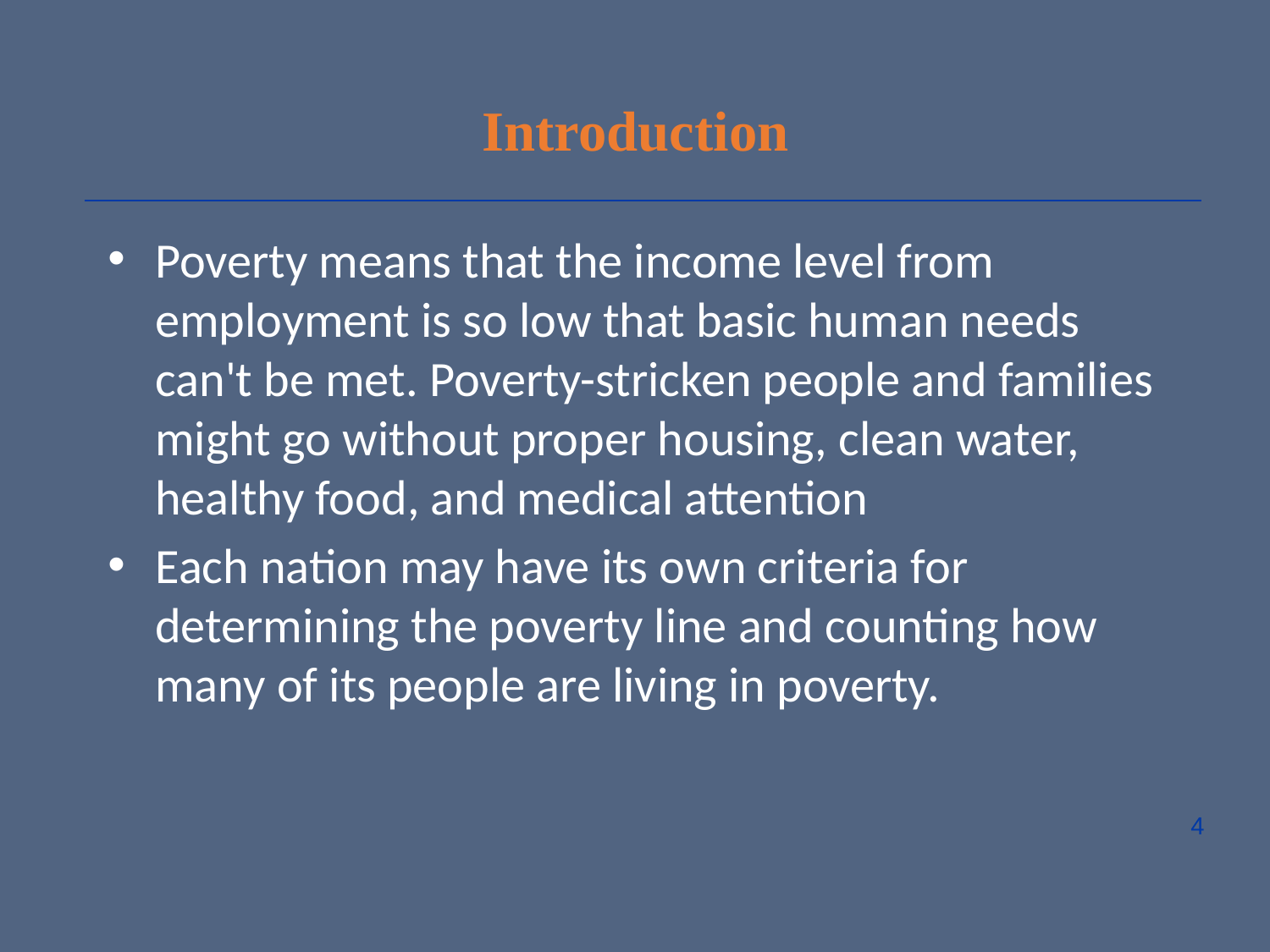

Introduction
Poverty means that the income level from employment is so low that basic human needs can't be met. Poverty-stricken people and families might go without proper housing, clean water, healthy food, and medical attention
Each nation may have its own criteria for determining the poverty line and counting how many of its people are living in poverty.
4